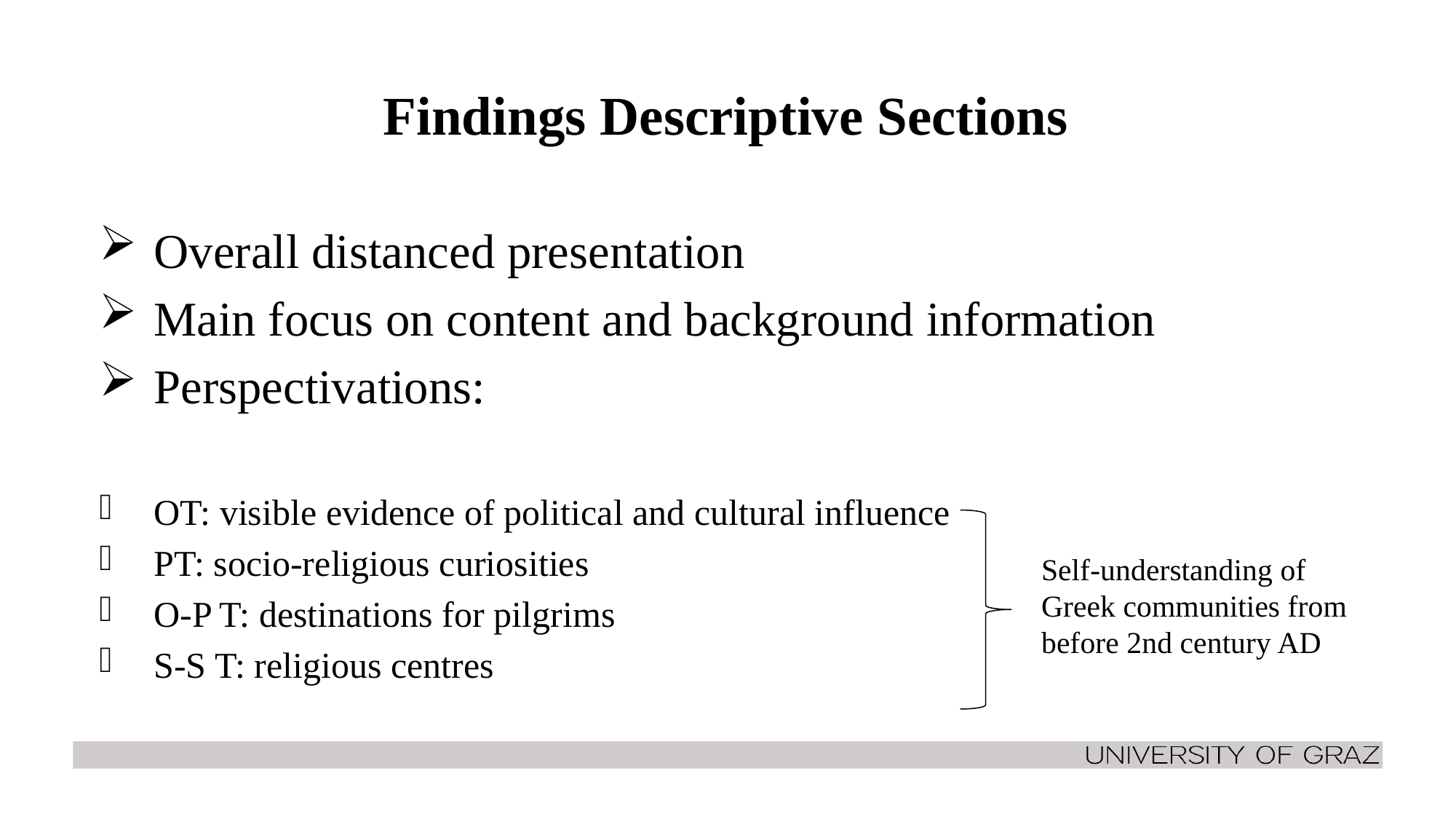

# Findings Descriptive Sections
Overall distanced presentation
Main focus on content and background information
Perspectivations:

OT: visible evidence of political and cultural influence
PT: socio-religious curiosities
O-P T: destinations for pilgrims
S-S T: religious centres

Self-understanding of Greek communities from before 2nd century AD